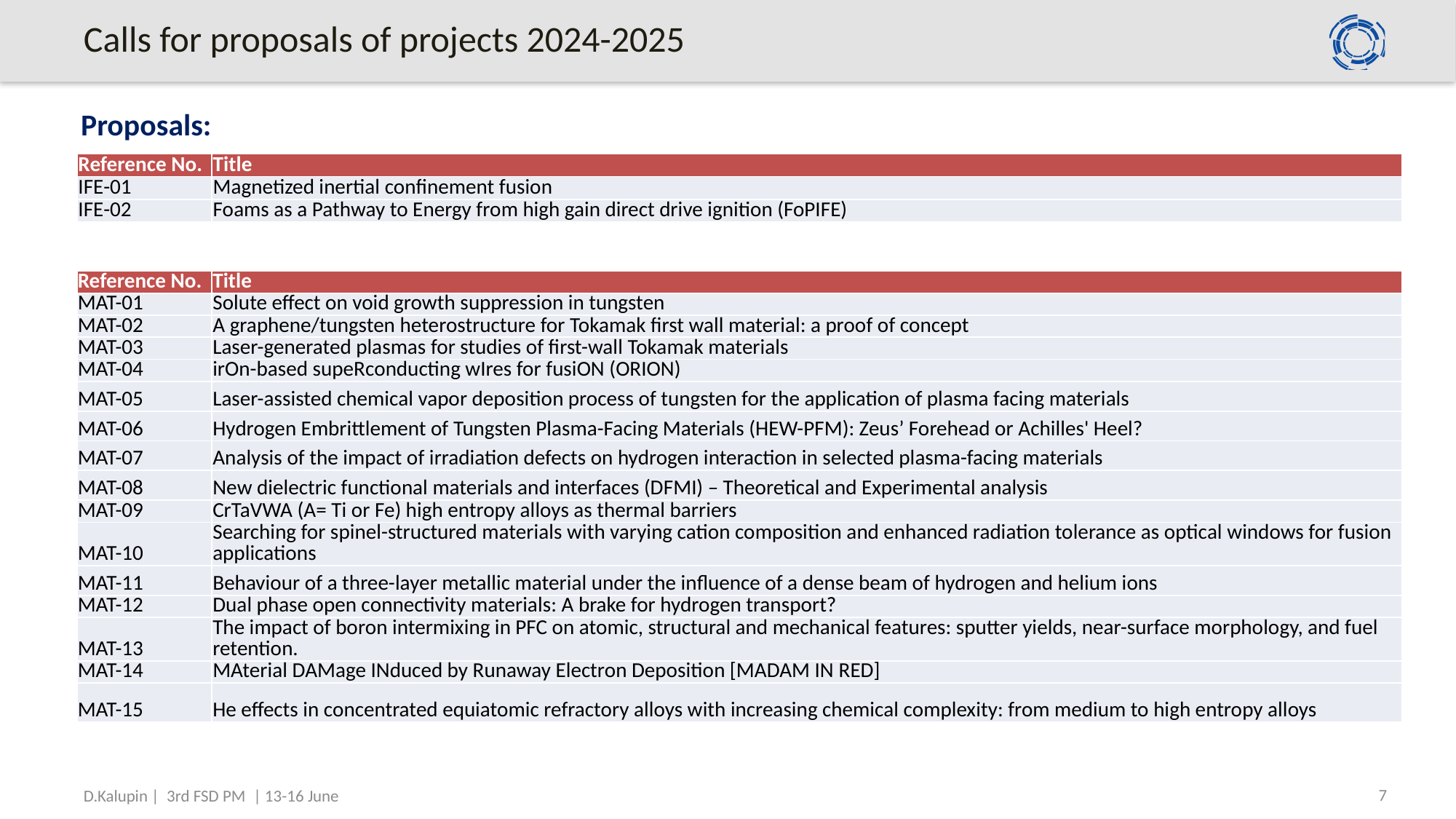

# Calls for proposals of projects 2024-2025
Proposals:

| Reference No. | Title |
| --- | --- |
| IFE-01 | Magnetized inertial confinement fusion |
| IFE-02 | Foams as a Pathway to Energy from high gain direct drive ignition (FoPIFE) |
| Reference No. | Title |
| --- | --- |
| MAT-01 | Solute effect on void growth suppression in tungsten |
| MAT-02 | A graphene/tungsten heterostructure for Tokamak first wall material: a proof of concept |
| MAT-03 | Laser-generated plasmas for studies of first-wall Tokamak materials |
| MAT-04 | irOn-based supeRconducting wIres for fusiON (ORION) |
| MAT-05 | Laser-assisted chemical vapor deposition process of tungsten for the application of plasma facing materials |
| MAT-06 | Hydrogen Embrittlement of Tungsten Plasma-Facing Materials (HEW-PFM): Zeus’ Forehead or Achilles' Heel? |
| MAT-07 | Analysis of the impact of irradiation defects on hydrogen interaction in selected plasma-facing materials |
| MAT-08 | New dielectric functional materials and interfaces (DFMI) – Theoretical and Experimental analysis |
| MAT-09 | CrTaVWA (A= Ti or Fe) high entropy alloys as thermal barriers |
| MAT-10 | Searching for spinel-structured materials with varying cation composition and enhanced radiation tolerance as optical windows for fusion applications |
| MAT-11 | Behaviour of a three-layer metallic material under the influence of a dense beam of hydrogen and helium ions |
| MAT-12 | Dual phase open connectivity materials: A brake for hydrogen transport? |
| MAT-13 | The impact of boron intermixing in PFC on atomic, structural and mechanical features: sputter yields, near-surface morphology, and fuel retention. |
| MAT-14 | MAterial DAMage INduced by Runaway Electron Deposition [MADAM IN RED] |
| MAT-15 | He effects in concentrated equiatomic refractory alloys with increasing chemical complexity: from medium to high entropy alloys |
7
D.Kalupin |  3rd FSD PM  | 13-16 June